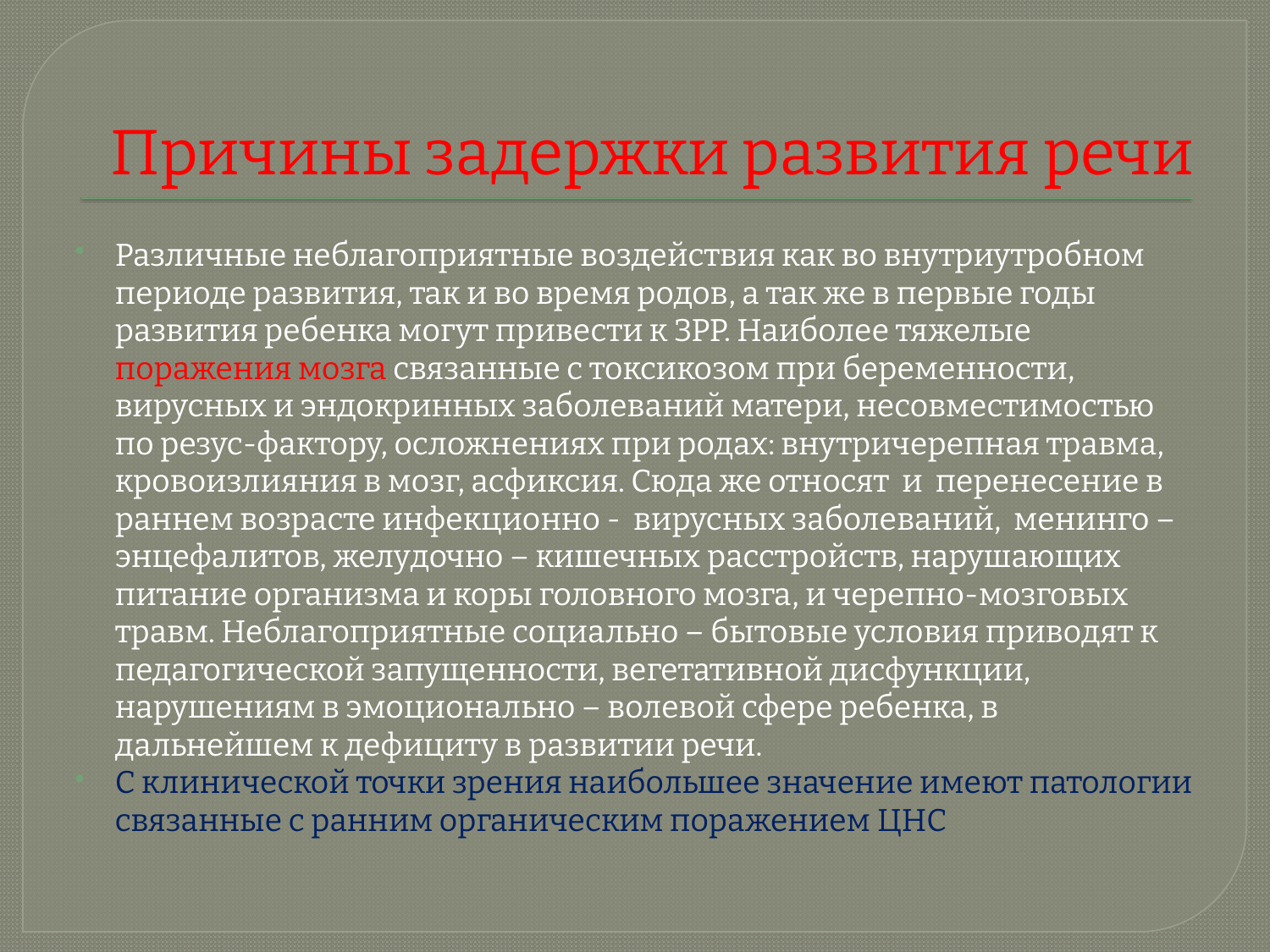

# Причины задержки развития речи
Различные неблагоприятные воздействия как во внутриутробном периоде развития, так и во время родов, а так же в первые годы развития ребенка могут привести к ЗРР. Наиболее тяжелые поражения мозга связанные с токсикозом при беременности, вирусных и эндокринных заболеваний матери, несовместимостью по резус-фактору, осложнениях при родах: внутричерепная травма, кровоизлияния в мозг, асфиксия. Сюда же относят  и  перенесение в раннем возрасте инфекционно -  вирусных заболеваний,  менинго – энцефалитов, желудочно – кишечных расстройств, нарушающих питание организма и коры головного мозга, и черепно-мозговых травм. Неблагоприятные социально – бытовые условия приводят к педагогической запущенности, вегетативной дисфункции, нарушениям в эмоционально – волевой сфере ребенка, в дальнейшем к дефициту в развитии речи.
С клинической точки зрения наибольшее значение имеют патологии связанные с ранним органическим поражением ЦНС